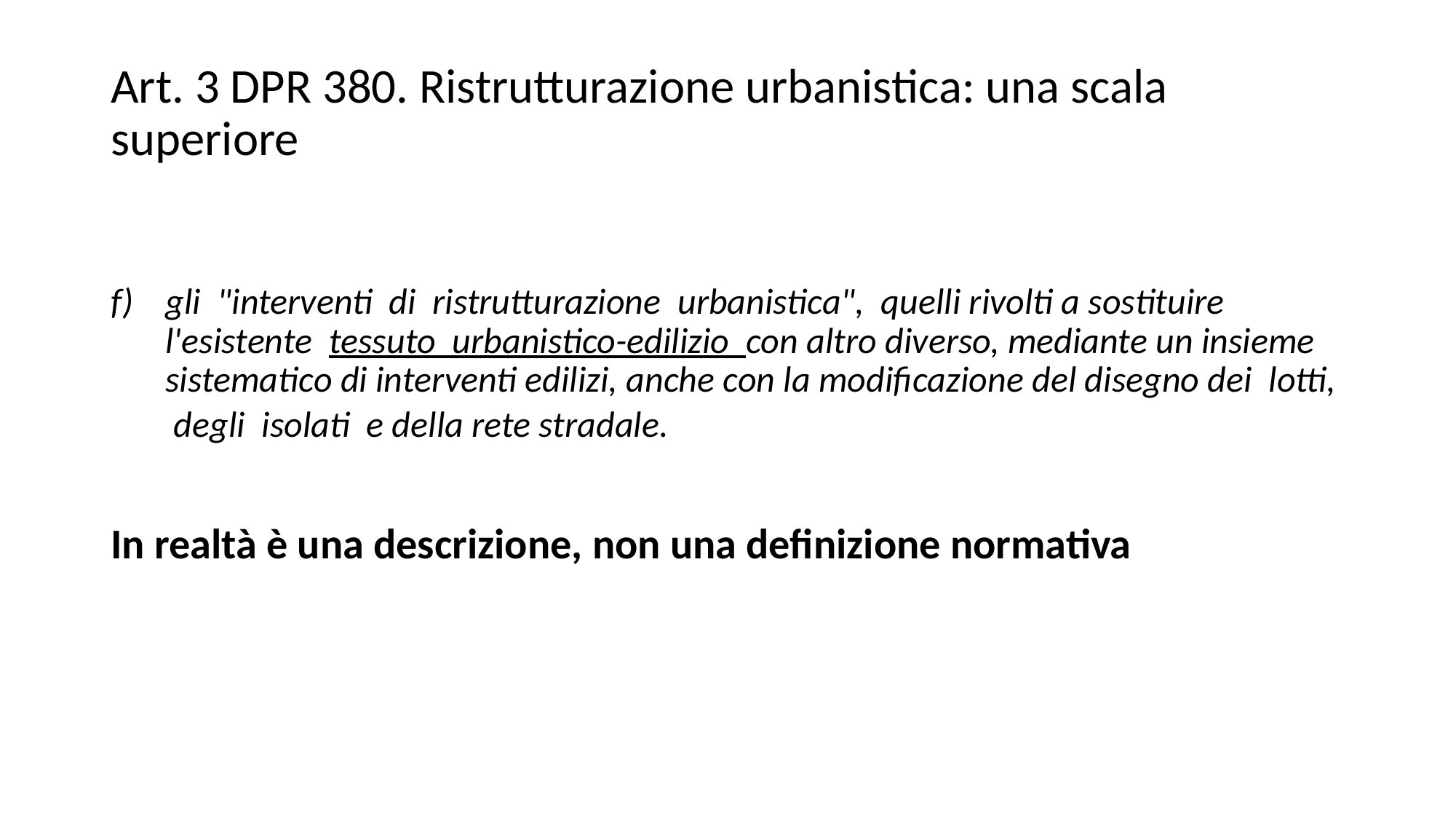

# Art. 3 DPR 380. Ristrutturazione urbanistica: una scala superiore

gli  "interventi  di  ristrutturazione  urbanistica",  quelli rivolti a sostituire  l'esistente  tessuto  urbanistico-edilizio  con altro diverso, mediante un insieme sistematico di interventi edilizi, anche con la modificazione del disegno dei  lotti,  degli  isolati  e della rete stradale.

In realtà è una descrizione, non una definizione normativa